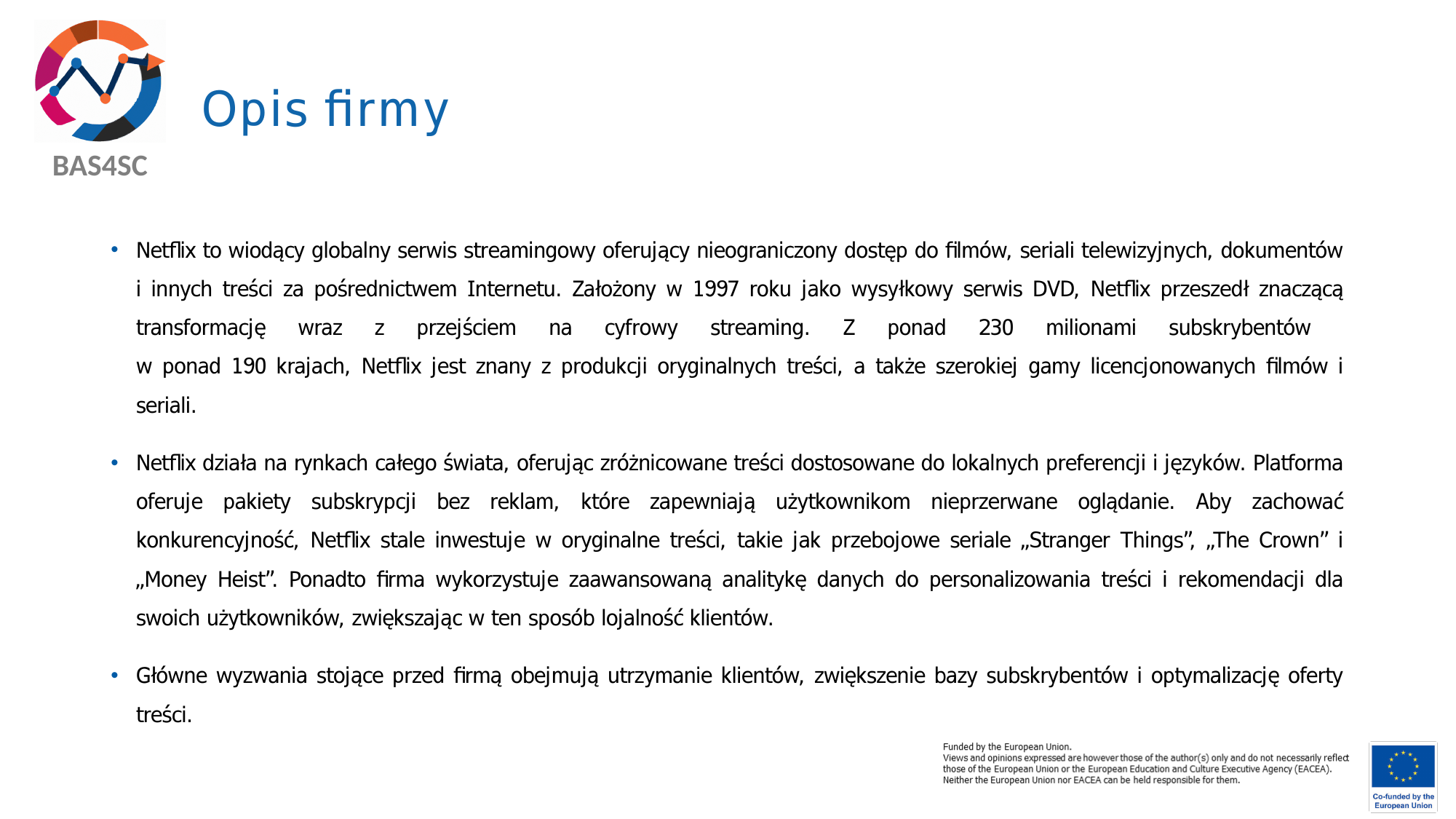

# Opis firmy
Netflix to wiodący globalny serwis streamingowy oferujący nieograniczony dostęp do filmów, seriali telewizyjnych, dokumentów i innych treści za pośrednictwem Internetu. Założony w 1997 roku jako wysyłkowy serwis DVD, Netflix przeszedł znaczącą transformację wraz z przejściem na cyfrowy streaming. Z ponad 230 milionami subskrybentów
w ponad 190 krajach, Netflix jest znany z produkcji oryginalnych treści, a także szerokiej gamy licencjonowanych filmów i seriali.
Netflix działa na rynkach całego świata, oferując zróżnicowane treści dostosowane do lokalnych preferencji i języków. Platforma oferuje pakiety subskrypcji bez reklam, które zapewniają użytkownikom nieprzerwane oglądanie. Aby zachować konkurencyjność, Netflix stale inwestuje w oryginalne treści, takie jak przebojowe seriale „Stranger Things”, „The Crown” i „Money Heist”. Ponadto firma wykorzystuje zaawansowaną analitykę danych do personalizowania treści i rekomendacji dla swoich użytkowników, zwiększając w ten sposób lojalność klientów.
Główne wyzwania stojące przed firmą obejmują utrzymanie klientów, zwiększenie bazy subskrybentów i optymalizację oferty treści.